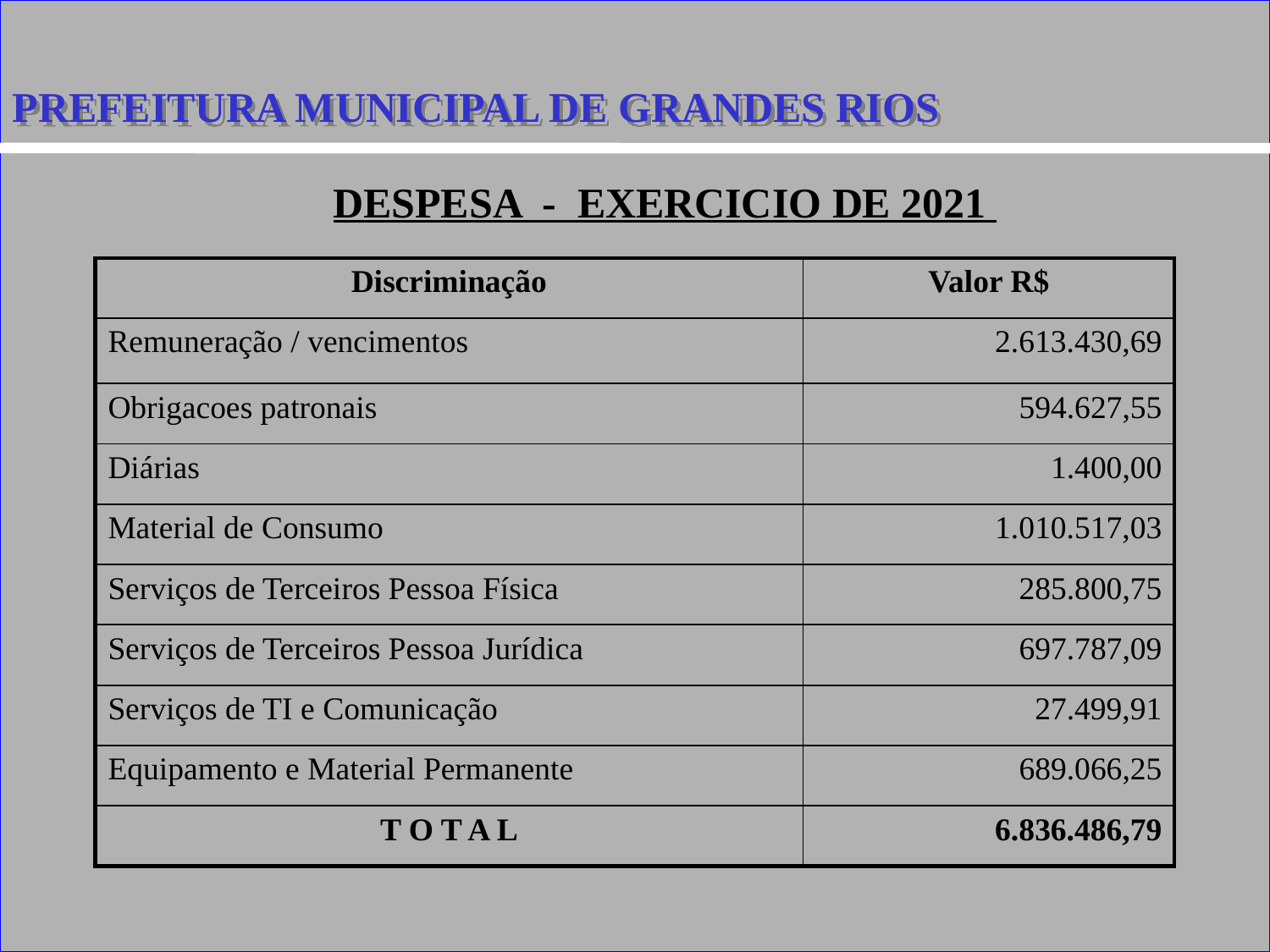

PREFEITURA MUNICIPAL DE GRANDES RIOS
#

DESPESA  -  EXERCICIO DE 2021

| Discriminação | Valor R$ |
| --- | --- |
| Remuneração / vencimentos | 2.613.430,69 |
| Obrigacoes patronais | 594.627,55 |
| Diárias | 1.400,00 |
| Material de Consumo | 1.010.517,03 |
| Serviços de Terceiros Pessoa Física | 285.800,75 |
| Serviços de Terceiros Pessoa Jurídica | 697.787,09 |
| Serviços de TI e Comunicação | 27.499,91 |
| Equipamento e Material Permanente | 689.066,25 |
| T O T A L | 6.836.486,79 |